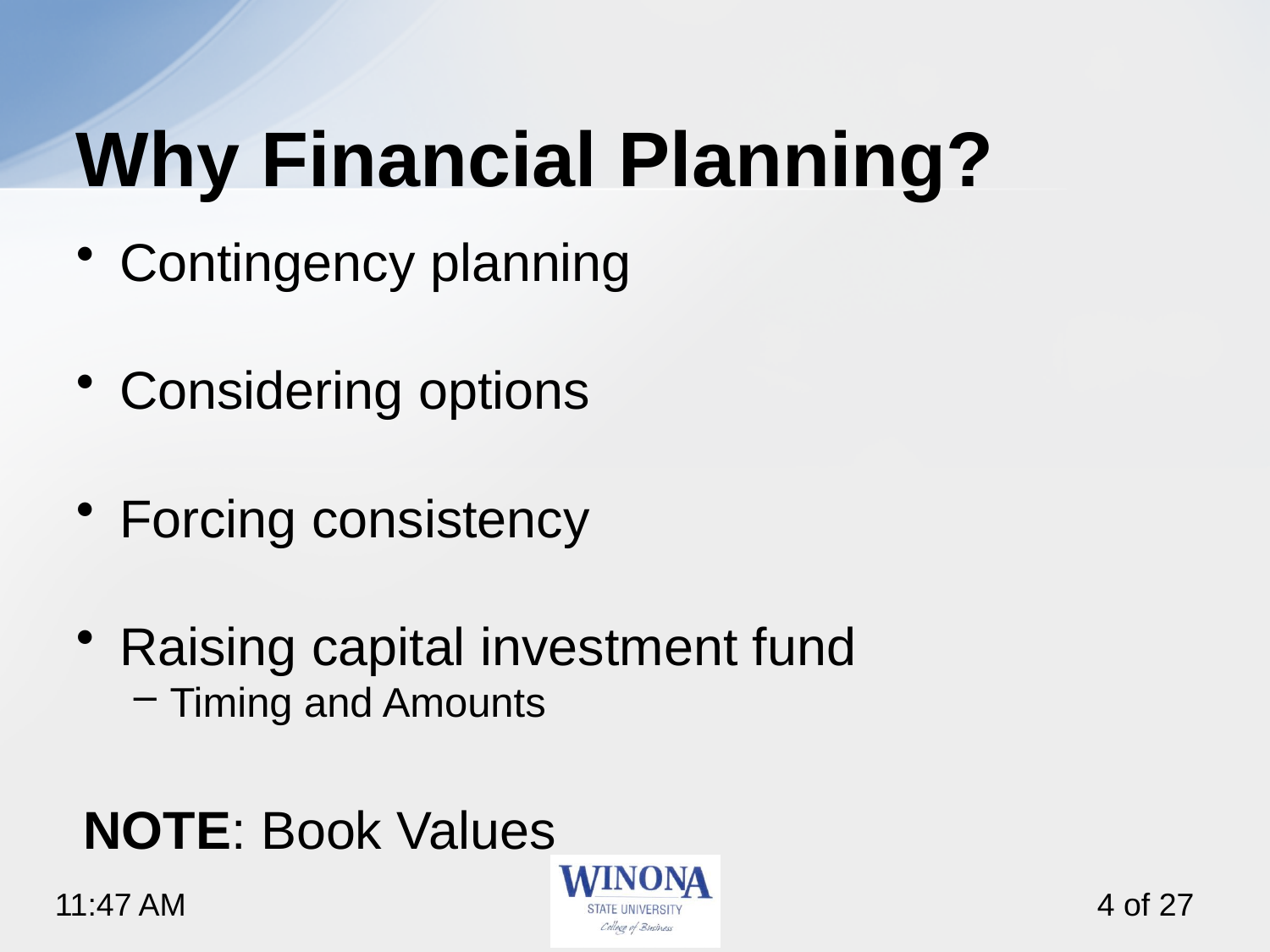

# Why Financial Planning?
Contingency planning

Considering options

Forcing consistency

Raising capital investment fund
Timing and Amounts

	NOTE: Book Values